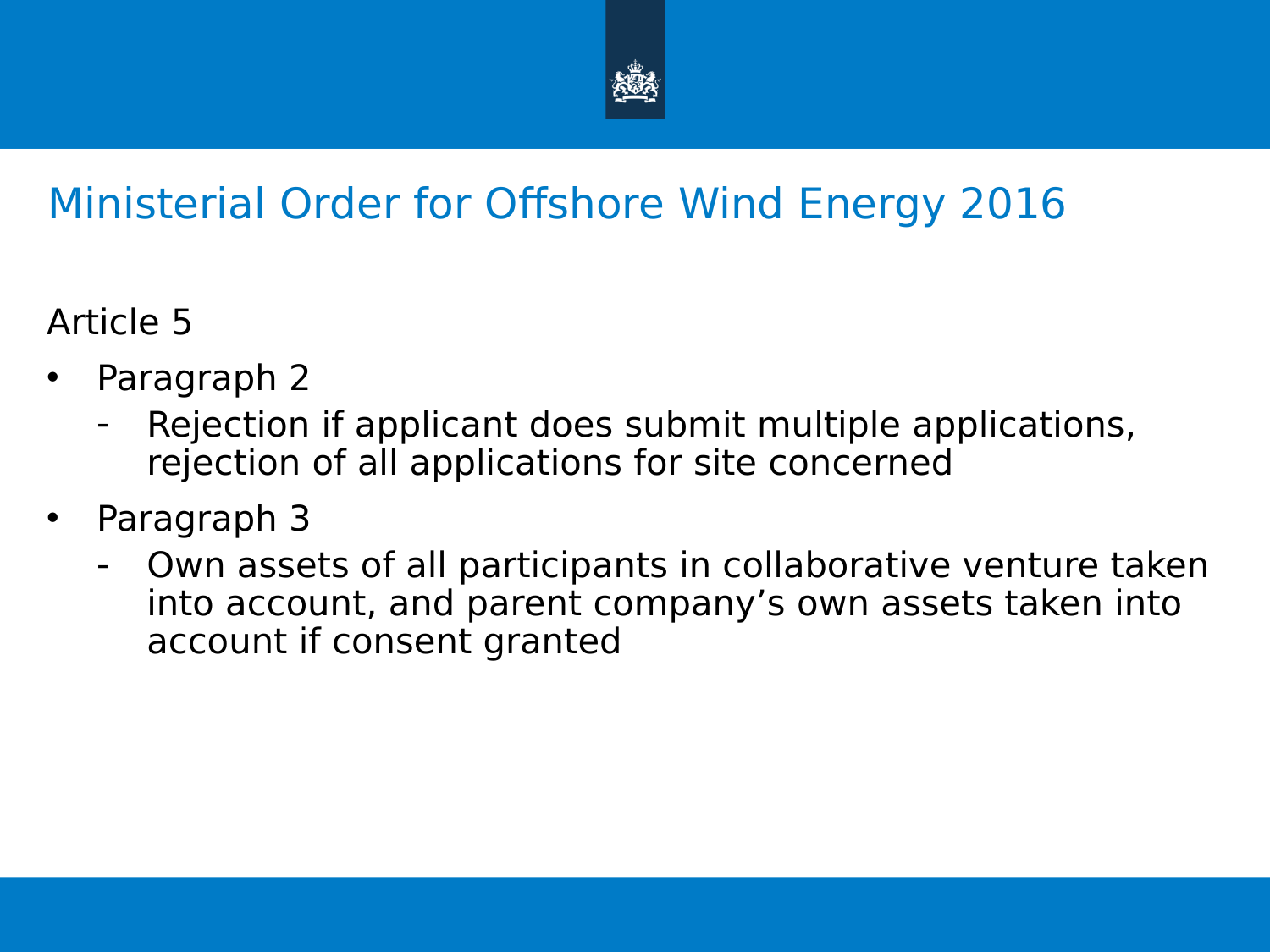

# Ministerial Order for Offshore Wind Energy 2016
Article 5
Paragraph 2
Rejection if applicant does submit multiple applications, rejection of all applications for site concerned
Paragraph 3
Own assets of all participants in collaborative venture taken into account, and parent company’s own assets taken into account if consent granted